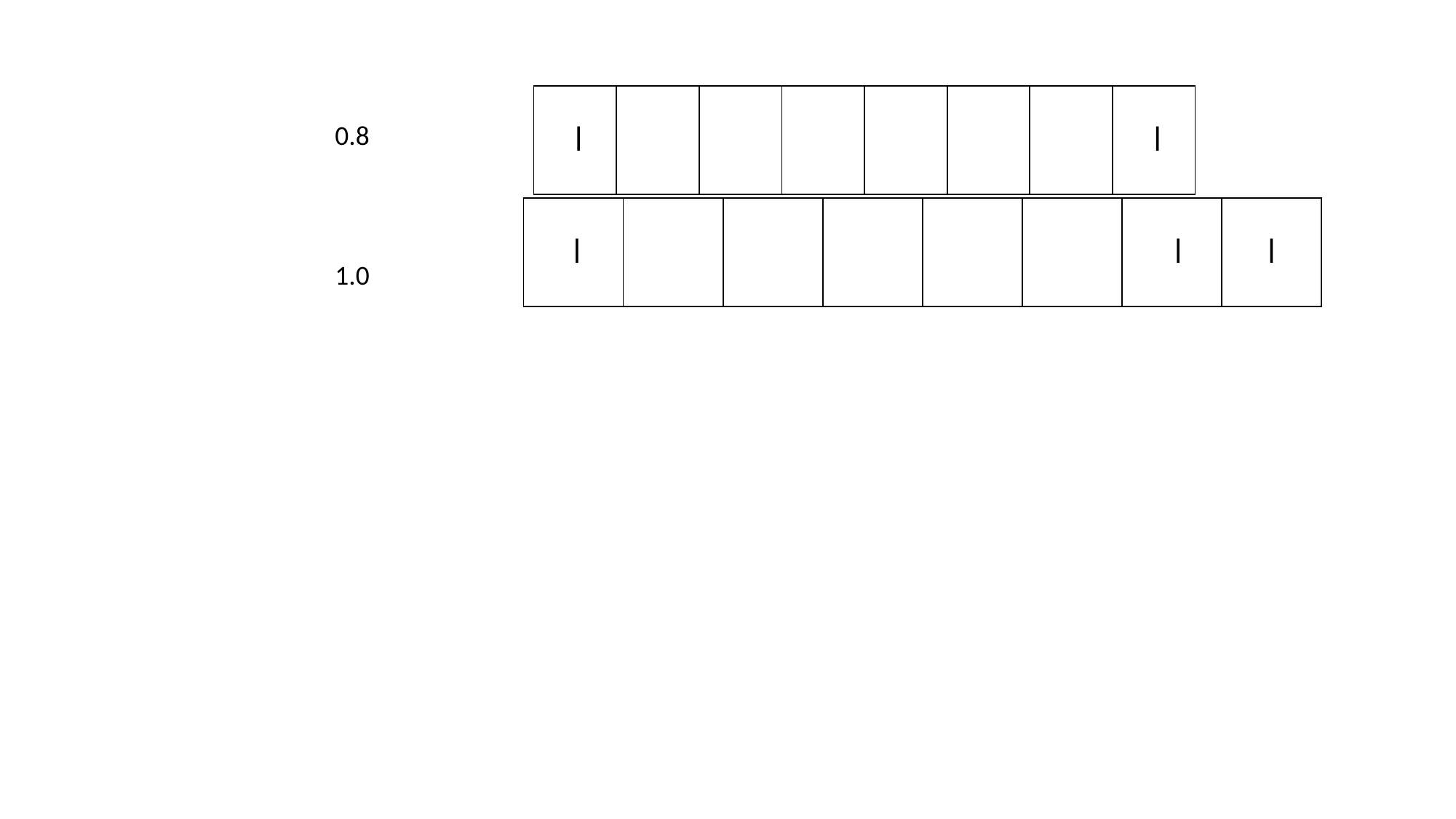

| .| |  |  |  |  |  |  | .| |
| --- | --- | --- | --- | --- | --- | --- | --- |
0.8
| .| |  |  |  |  |  | || | | |
| --- | --- | --- | --- | --- | --- | --- | --- |
1.0